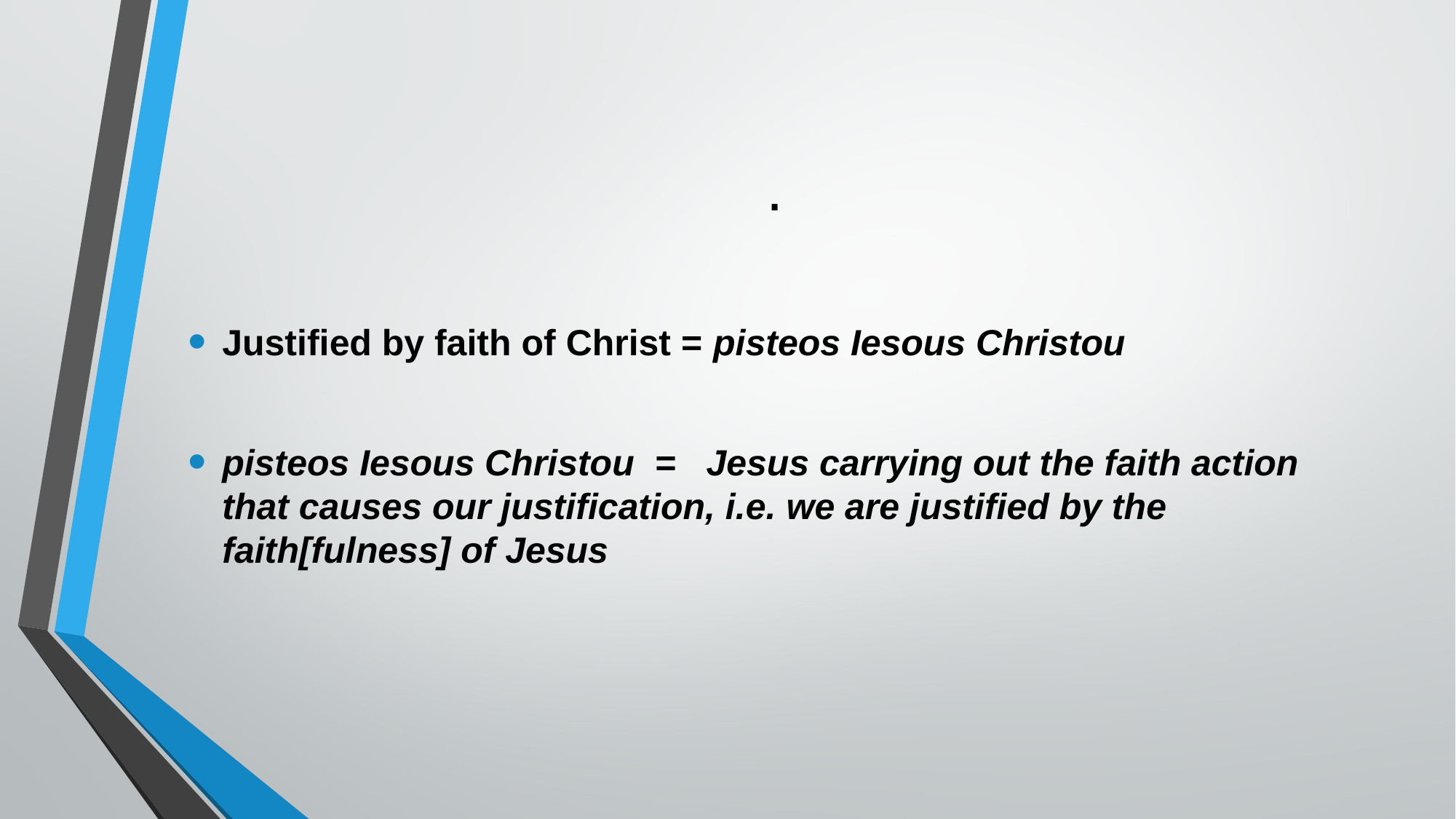

# .
Justified by faith of Christ = pisteos Iesous Christou

pisteos Iesous Christou  =   Jesus carrying out the faith action that causes our justification, i.e. we are justified by the faith[fulness] of Jesus